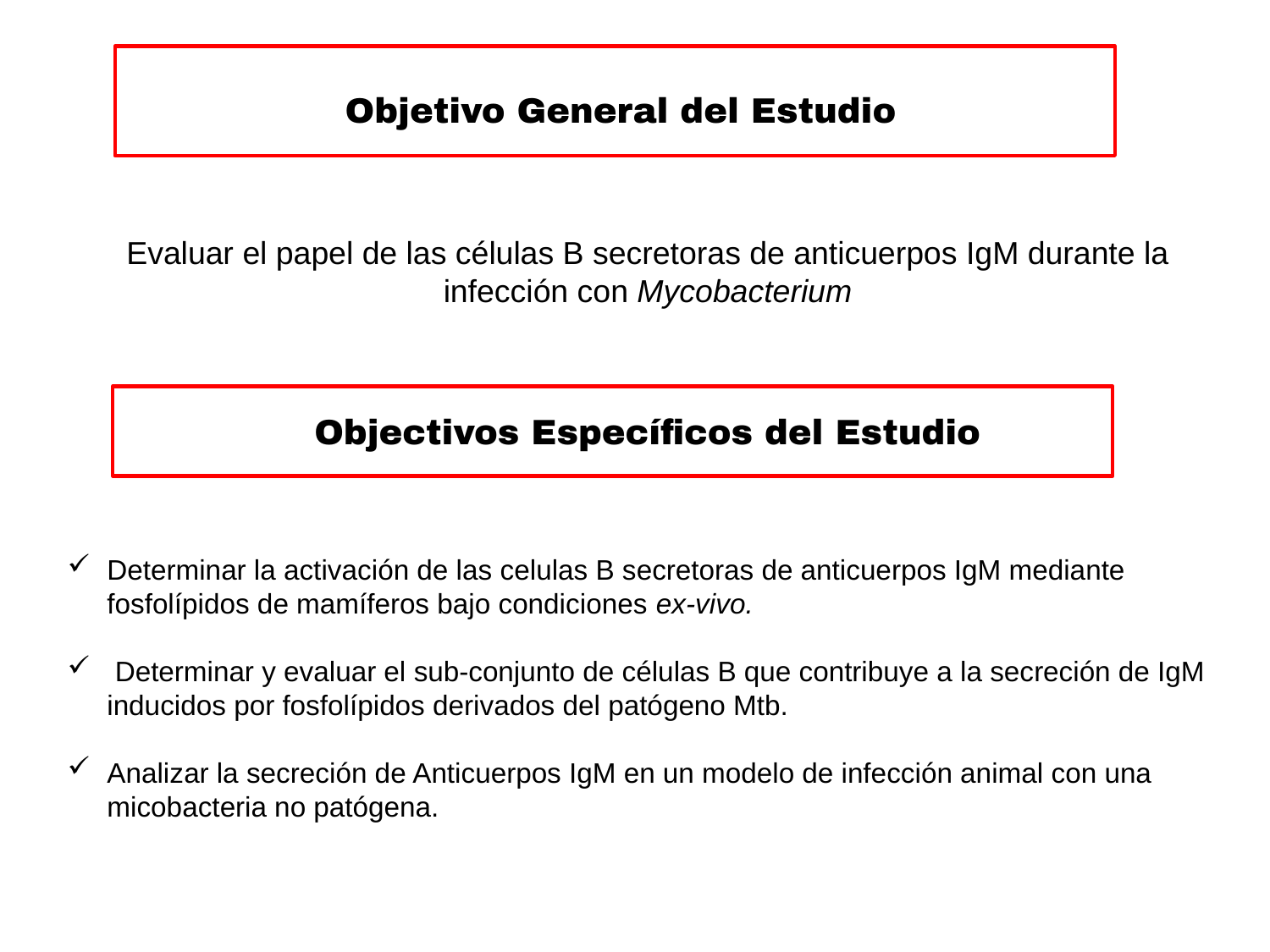

Objetivo General del Estudio
Evaluar el papel de las células B secretoras de anticuerpos IgM durante la infección con Mycobacterium

Objectivos Específicos del Estudio
Determinar la activación de las celulas B secretoras de anticuerpos IgM mediante fosfolípidos de mamíferos bajo condiciones ex-vivo.

 Determinar y evaluar el sub-conjunto de células B que contribuye a la secreción de IgM inducidos por fosfolípidos derivados del patógeno Mtb.

Analizar la secreción de Anticuerpos IgM en un modelo de infección animal con una micobacteria no patógena.